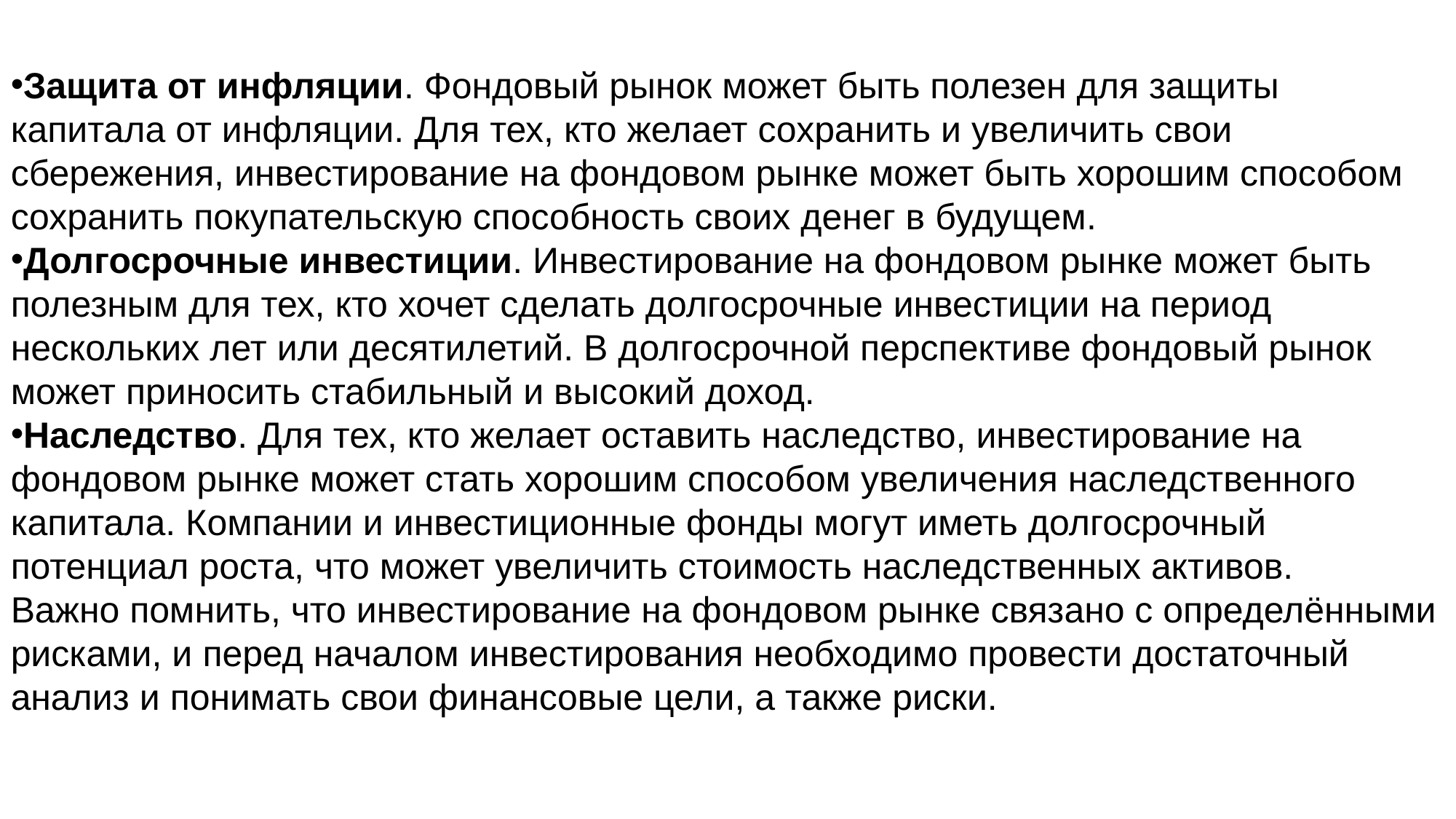

Защита от инфляции. Фондовый рынок может быть полезен для защиты капитала от инфляции. Для тех, кто желает сохранить и увеличить свои сбережения, инвестирование на фондовом рынке может быть хорошим способом сохранить покупательскую способность своих денег в будущем.
Долгосрочные инвестиции. Инвестирование на фондовом рынке может быть полезным для тех, кто хочет сделать долгосрочные инвестиции на период нескольких лет или десятилетий. В долгосрочной перспективе фондовый рынок может приносить стабильный и высокий доход.
Наследство. Для тех, кто желает оставить наследство, инвестирование на фондовом рынке может стать хорошим способом увеличения наследственного капитала. Компании и инвестиционные фонды могут иметь долгосрочный потенциал роста, что может увеличить стоимость наследственных активов.
Важно помнить, что инвестирование на фондовом рынке связано с определёнными рисками, и перед началом инвестирования необходимо провести достаточный анализ и понимать свои финансовые цели, а также риски.